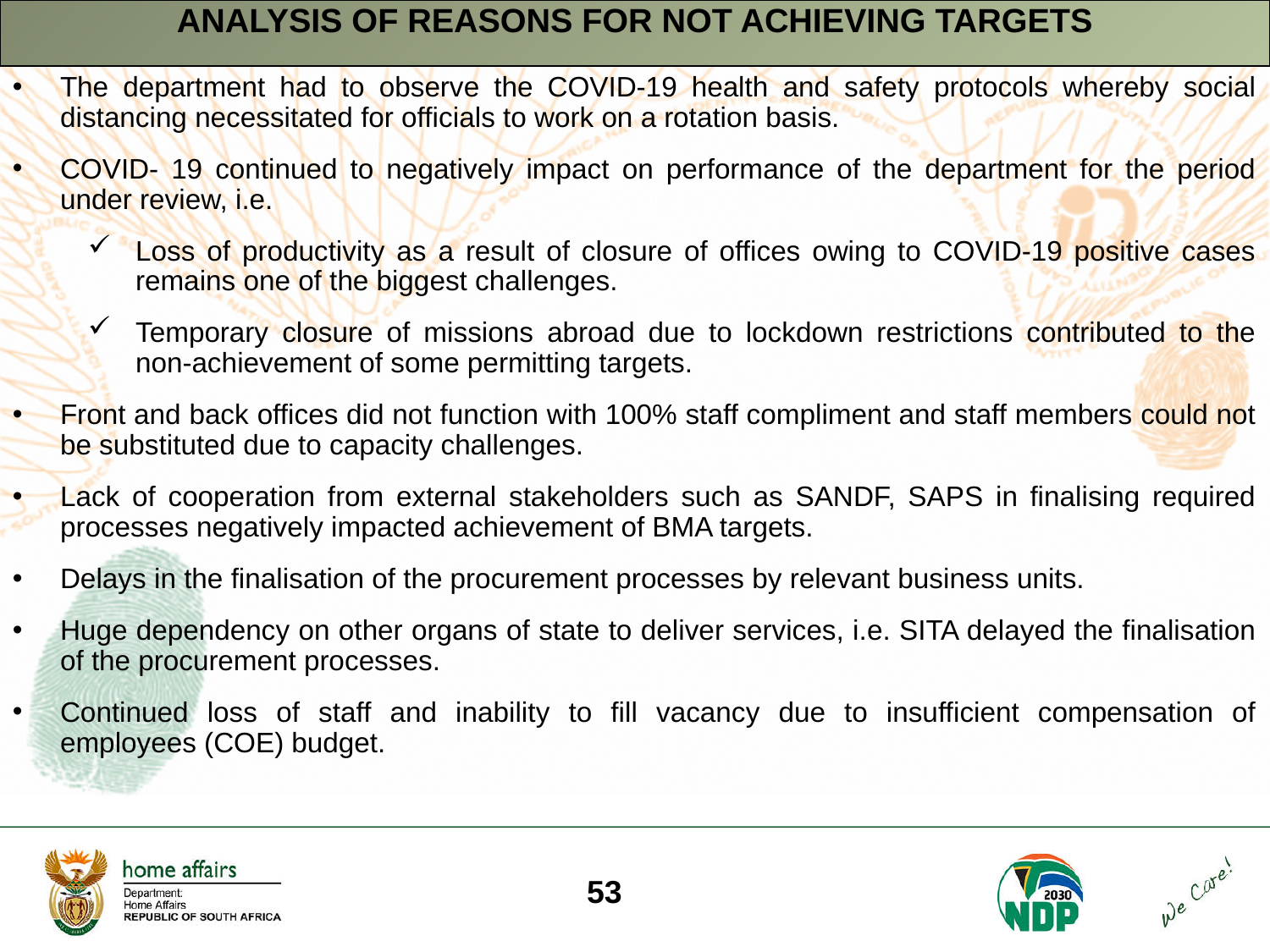

| ANALYSIS OF REASONS FOR NOT ACHIEVING TARGETS |
| --- |
The department had to observe the COVID-19 health and safety protocols whereby social distancing necessitated for officials to work on a rotation basis.
COVID- 19 continued to negatively impact on performance of the department for the period under review, i.e.
Loss of productivity as a result of closure of offices owing to COVID-19 positive cases remains one of the biggest challenges.
Temporary closure of missions abroad due to lockdown restrictions contributed to the non-achievement of some permitting targets.
Front and back offices did not function with 100% staff compliment and staff members could not be substituted due to capacity challenges.
Lack of cooperation from external stakeholders such as SANDF, SAPS in finalising required processes negatively impacted achievement of BMA targets.
Delays in the finalisation of the procurement processes by relevant business units.
Huge dependency on other organs of state to deliver services, i.e. SITA delayed the finalisation of the procurement processes.
Continued loss of staff and inability to fill vacancy due to insufficient compensation of employees (COE) budget.

53